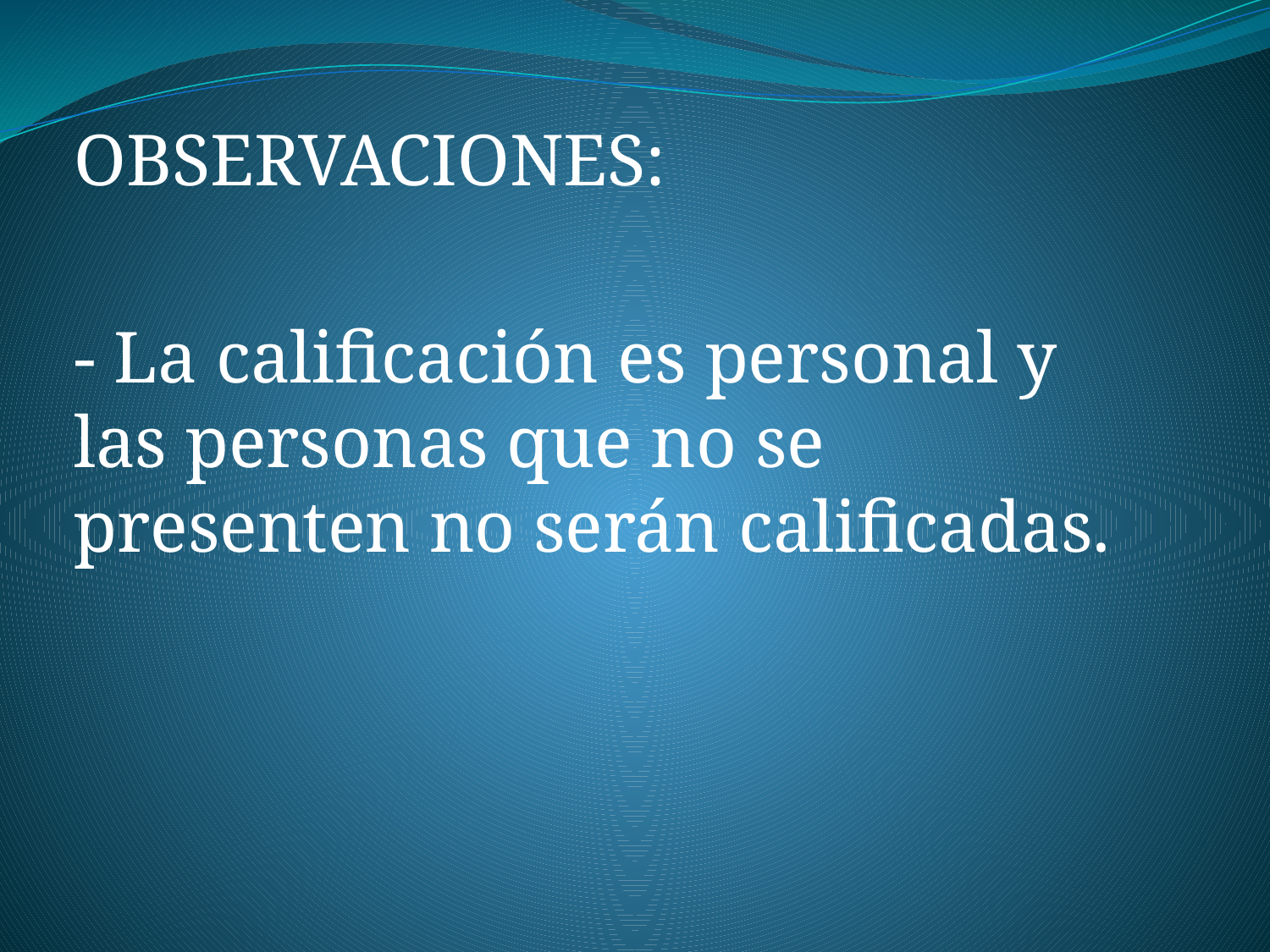

OBSERVACIONES:

- La calificación es personal y las personas que no se presenten no serán calificadas.